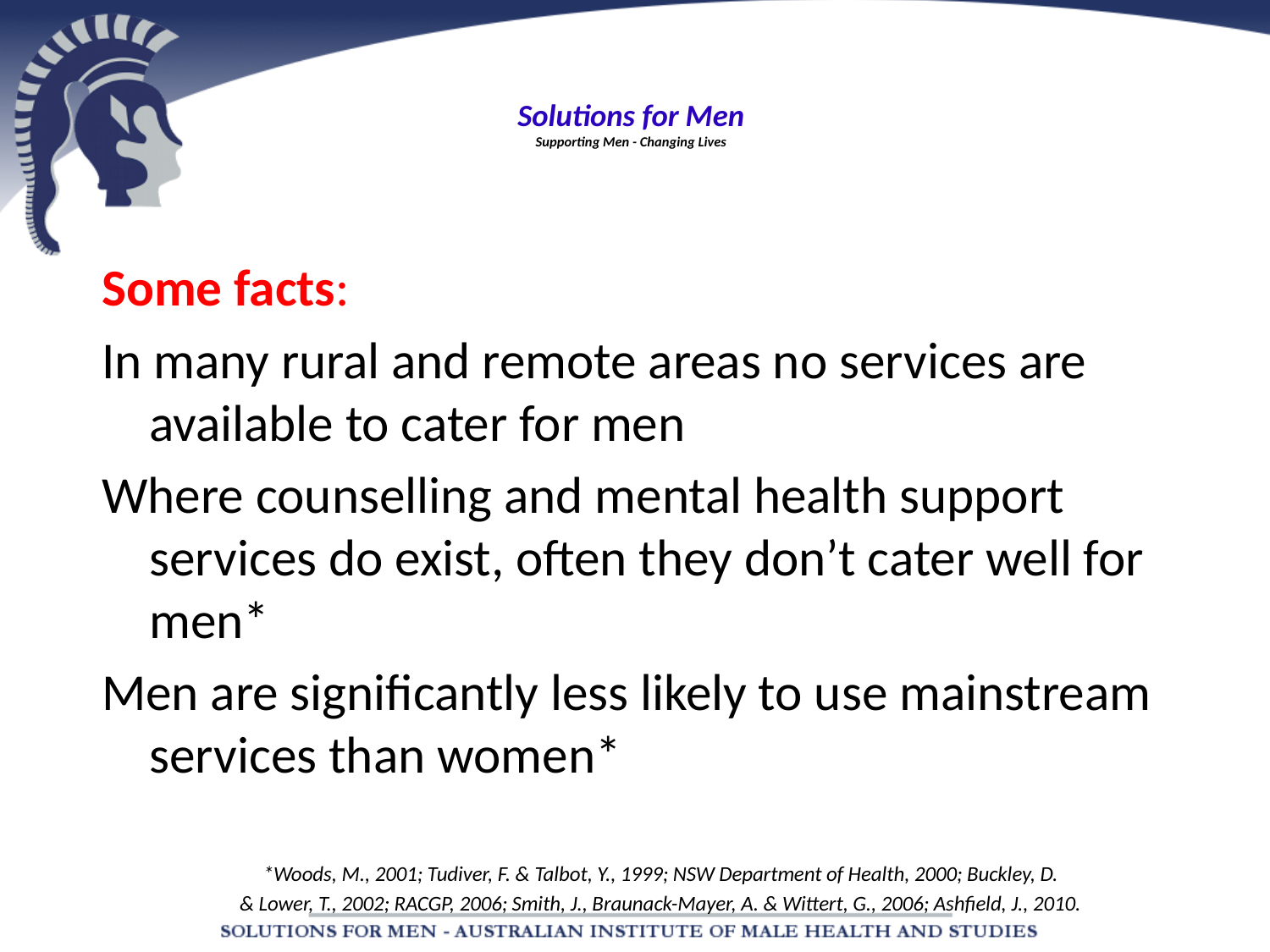

# Solutions for Men Supporting Men - Changing Lives
Some facts:
In many rural and remote areas no services are available to cater for men
Where counselling and mental health support services do exist, often they don’t cater well for men*
Men are significantly less likely to use mainstream services than women*

*Woods, M., 2001; Tudiver, F. & Talbot, Y., 1999; NSW Department of Health, 2000; Buckley, D.
& Lower, T., 2002; RACGP, 2006; Smith, J., Braunack-Mayer, A. & Wittert, G., 2006; Ashfield, J., 2010.